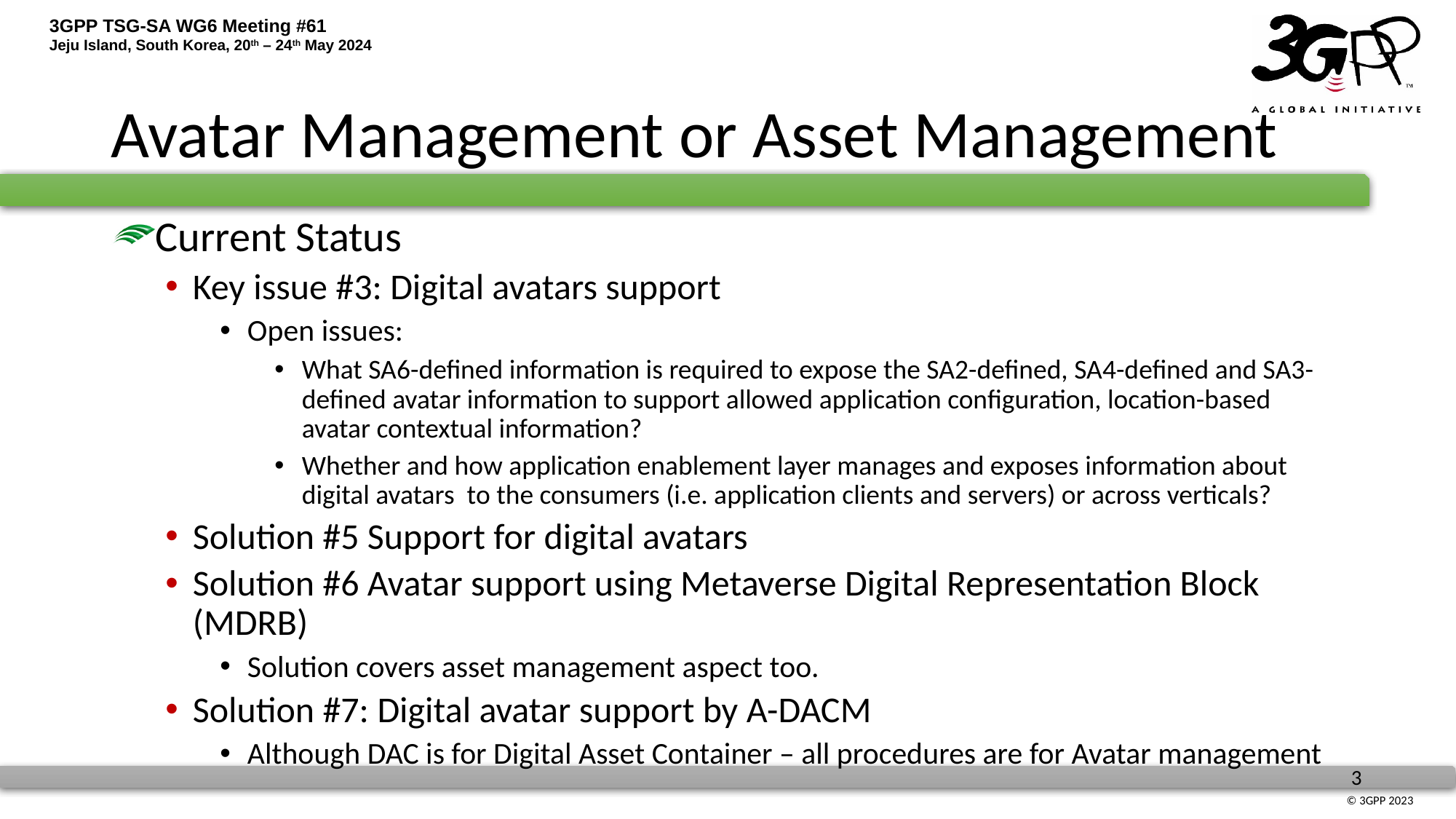

# Avatar Management or Asset Management
Current Status
Key issue #3: Digital avatars support
Open issues:
What SA6-defined information is required to expose the SA2-defined, SA4-defined and SA3-defined avatar information to support allowed application configuration, location-based avatar contextual information?
Whether and how application enablement layer manages and exposes information about digital avatars  to the consumers (i.e. application clients and servers) or across verticals?
Solution #5 Support for digital avatars
Solution #6 Avatar support using Metaverse Digital Representation Block (MDRB)
Solution covers asset management aspect too.
Solution #7: Digital avatar support by A-DACM
Although DAC is for Digital Asset Container – all procedures are for Avatar management